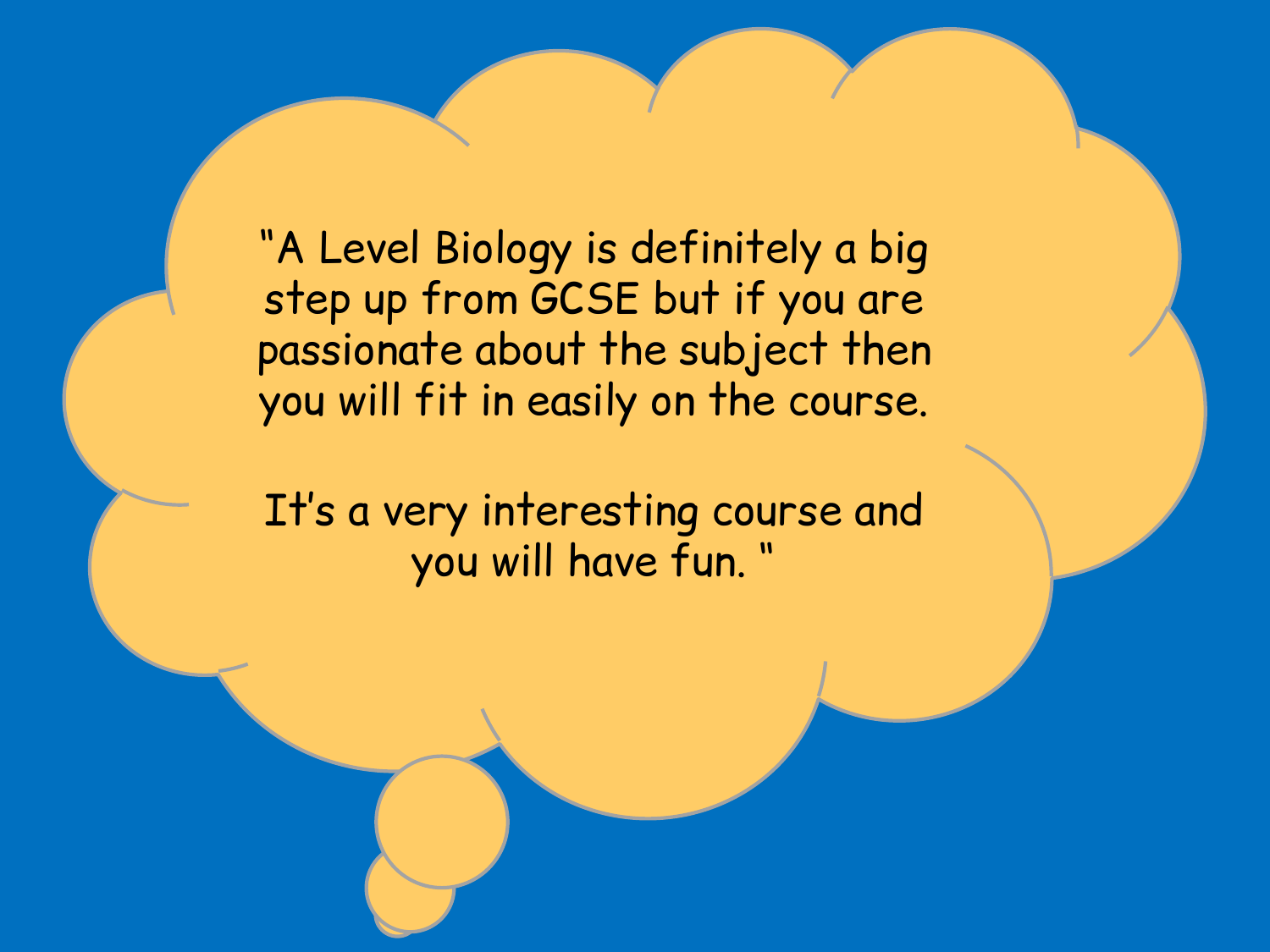

“A Level Biology is definitely a big step up from GCSE but if you are passionate about the subject then you will fit in easily on the course.

It’s a very interesting course and you will have fun. “
#